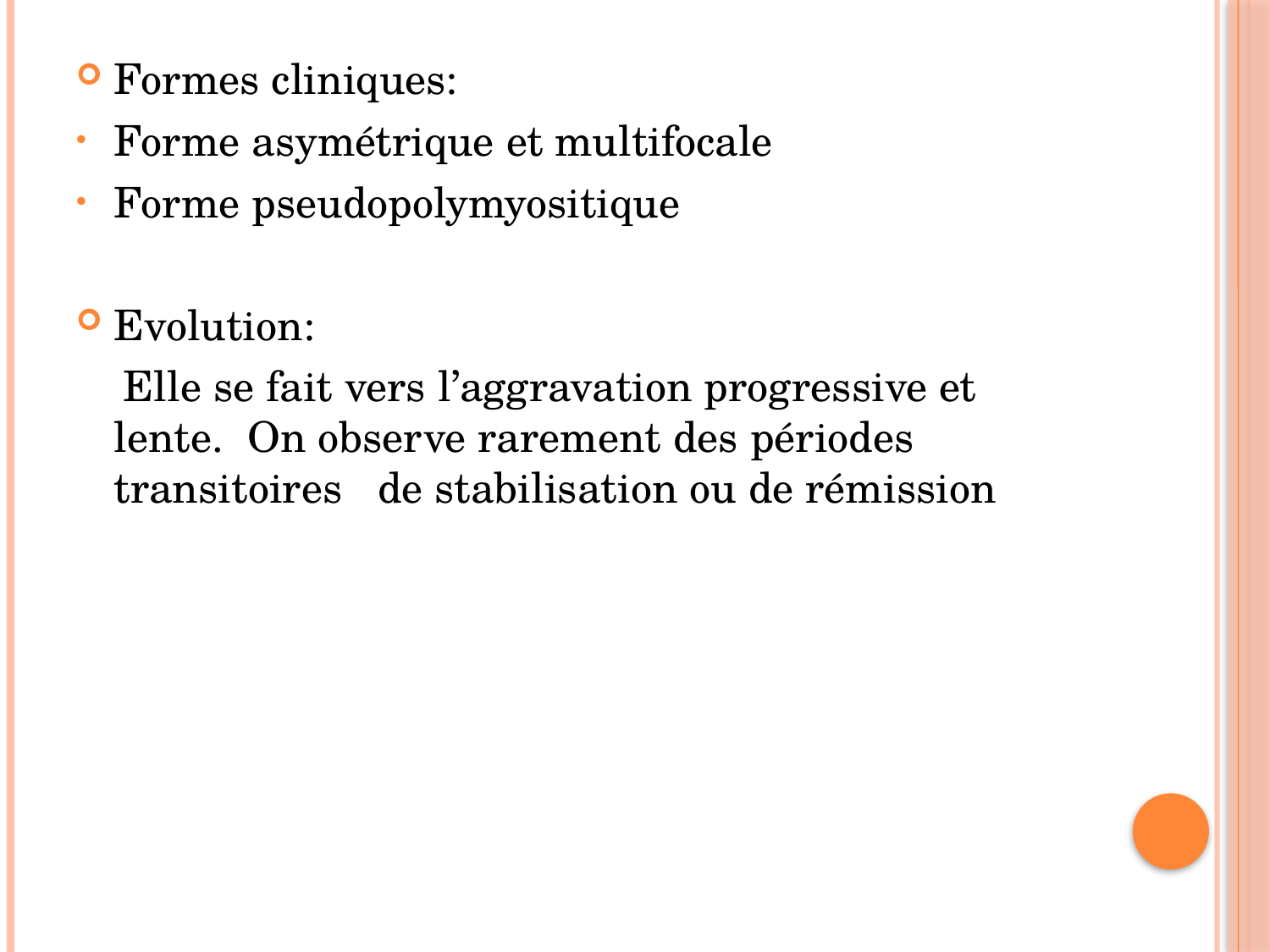

Formes cliniques:
Forme asymétrique et multifocale
Forme pseudopolymyositique

Evolution:
    Elle se fait vers l’aggravation progressive et lente.  On observe rarement des périodes transitoires   de stabilisation ou de rémission